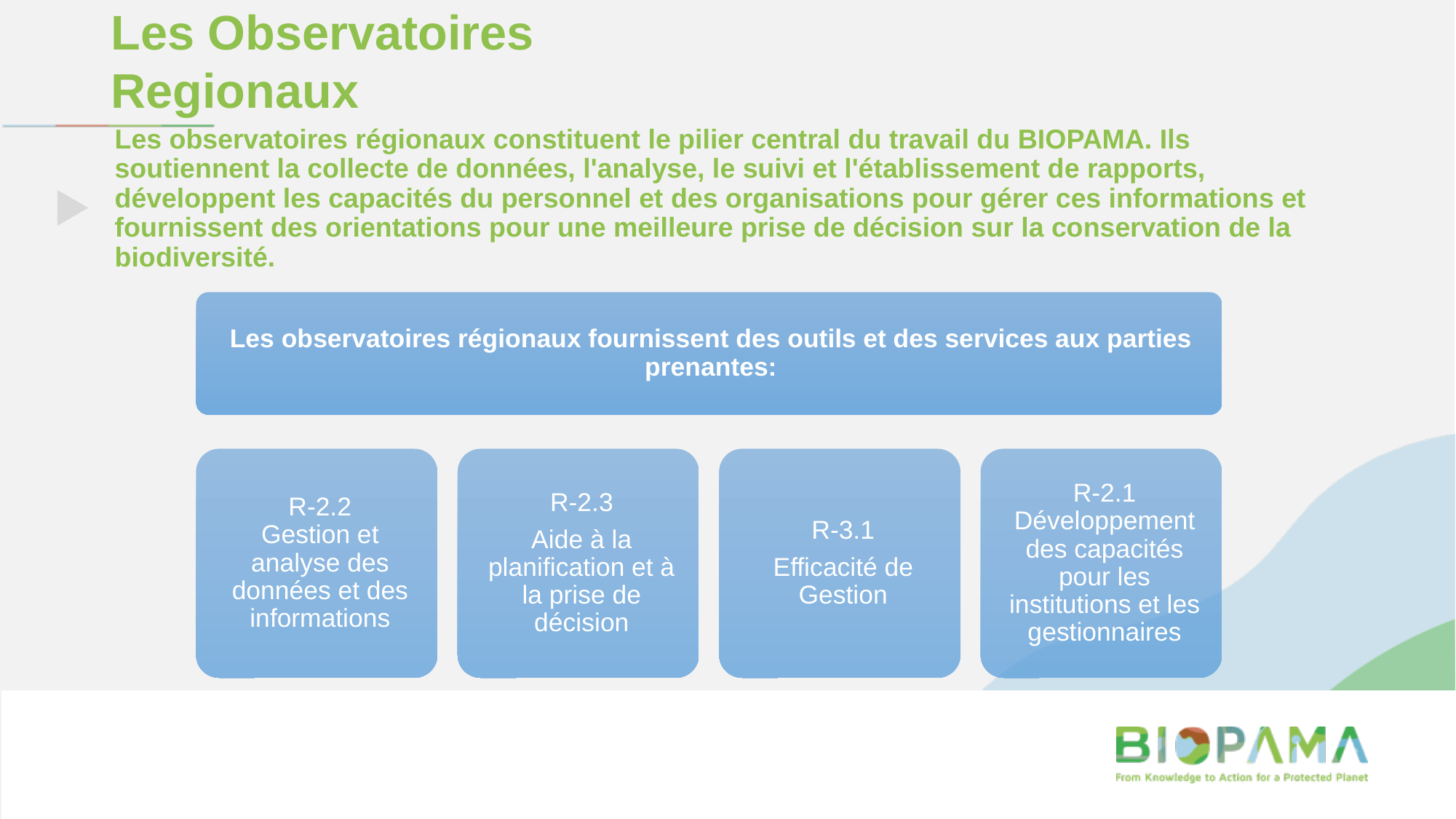

Les Observatoires Regionaux
# Les observatoires régionaux constituent le pilier central du travail du BIOPAMA. Ils soutiennent la collecte de données, l'analyse, le suivi et l'établissement de rapports, développent les capacités du personnel et des organisations pour gérer ces informations et fournissent des orientations pour une meilleure prise de décision sur la conservation de la biodiversité.
Les observatoires régionaux fournissent des outils et des services aux parties prenantes:
R-2.2
Gestion et analyse des données et des informations
R-2.3
Aide à la planification et à la prise de décision
R-3.1
Efficacité de Gestion
R-2.1 Développement des capacités pour les institutions et les gestionnaires